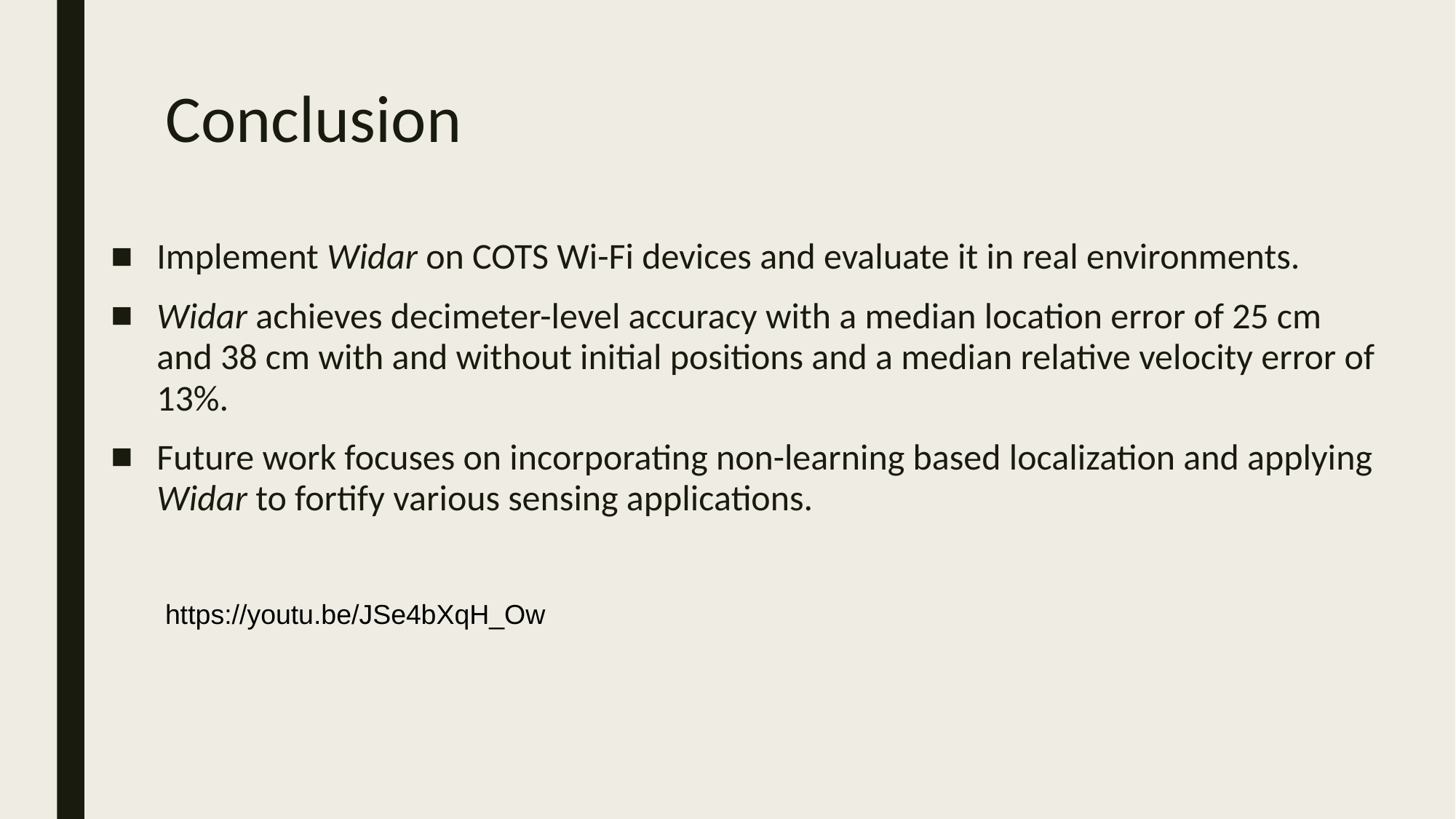

# Conclusion
Implement Widar on COTS Wi-Fi devices and evaluate it in real environments.
Widar achieves decimeter-level accuracy with a median location error of 25 cm and 38 cm with and without initial positions and a median relative velocity error of 13%.
Future work focuses on incorporating non-learning based localization and applying Widar to fortify various sensing applications.

https://youtu.be/JSe4bXqH_Ow